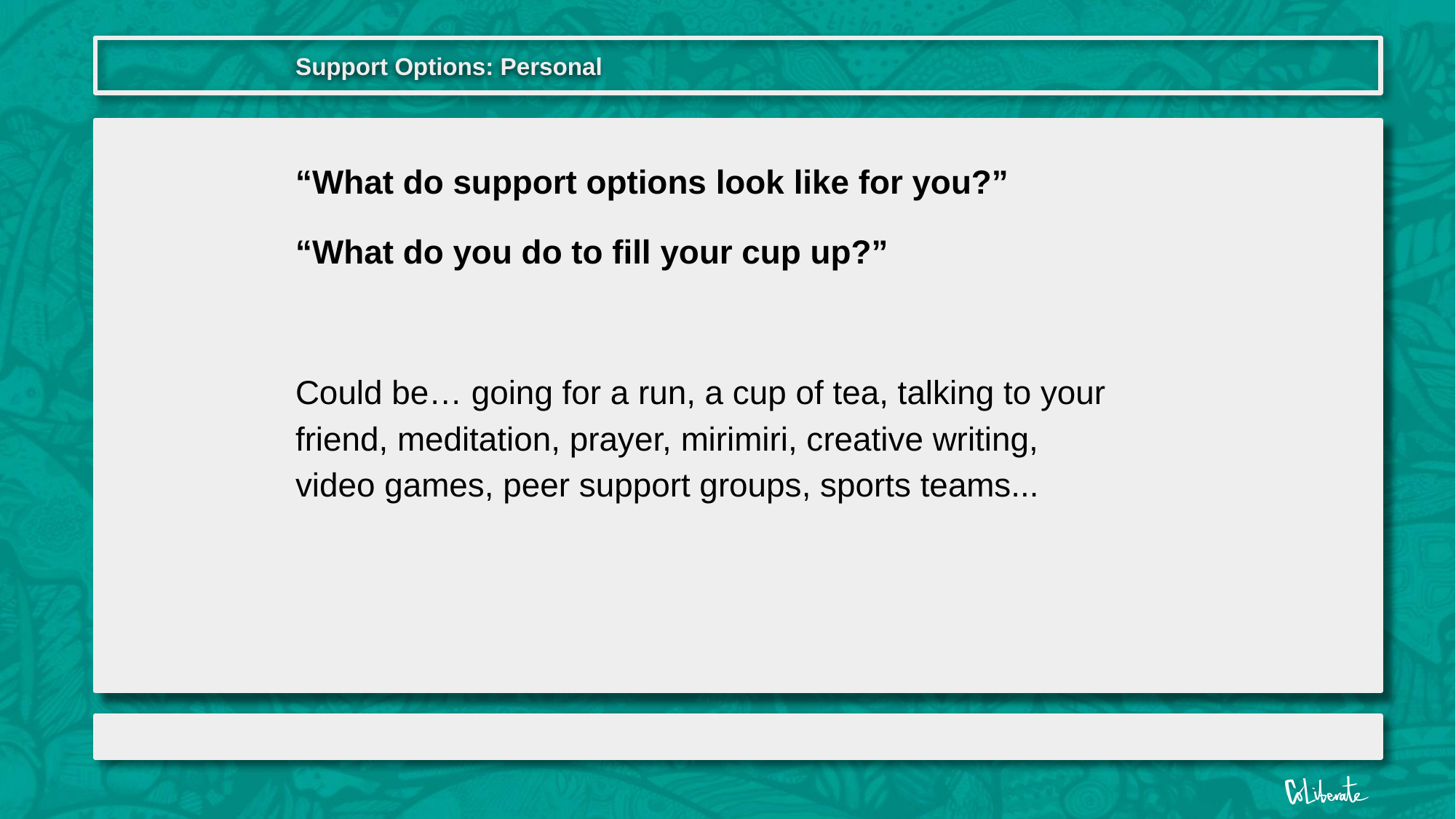

Support Options: Personal
“What do support options look like for you?”
“What do you do to fill your cup up?”

Could be… going for a run, a cup of tea, talking to your friend, meditation, prayer, mirimiri, creative writing, video games, peer support groups, sports teams...